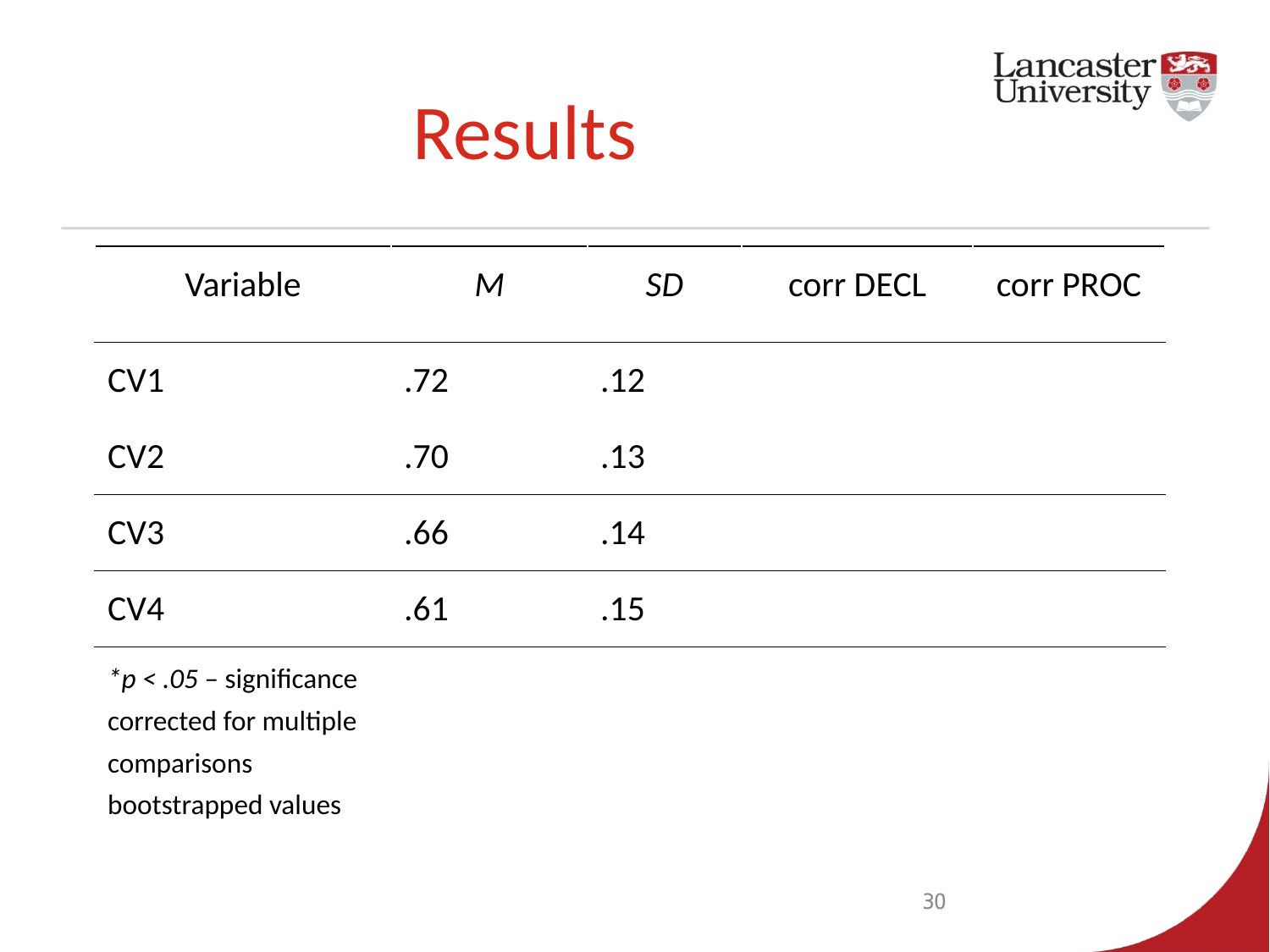

Results
| Variable | M | SD | corr DECL | corr PROC |
| --- | --- | --- | --- | --- |
| CV1 | .72 | .12 |  |  |
| CV2 | .70 | .13 |  |  |
| CV3 | .66 | .14 |  |  |
| CV4 | .61 | .15 |  |  |
| \*p < .05 – significance corrected for multiple comparisons bootstrapped values |  |  |  |  |
30